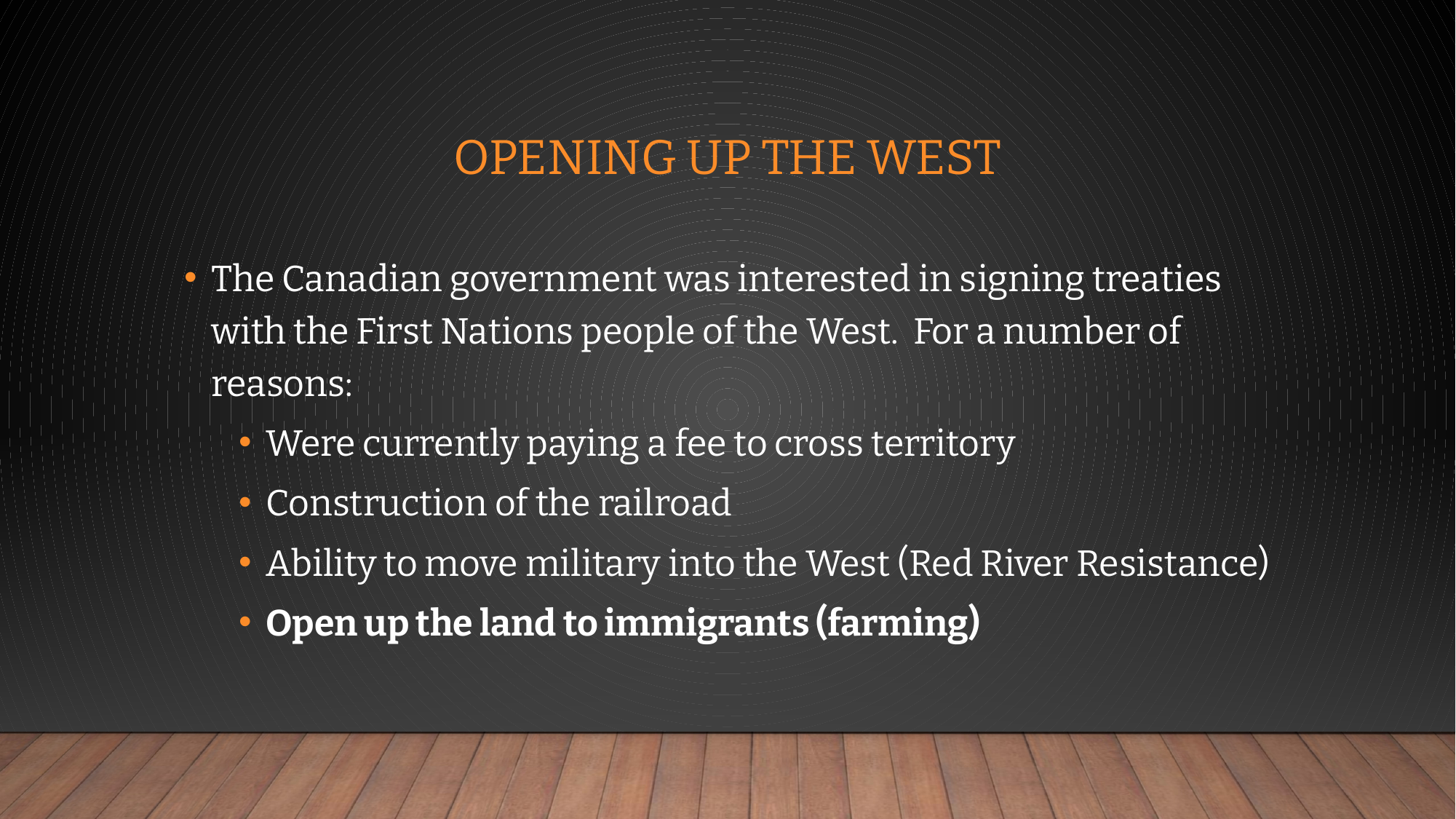

# Opening up the west
The Canadian government was interested in signing treaties with the First Nations people of the West.  For a number of reasons:
Were currently paying a fee to cross territory
Construction of the railroad
Ability to move military into the West (Red River Resistance)
Open up the land to immigrants (farming)